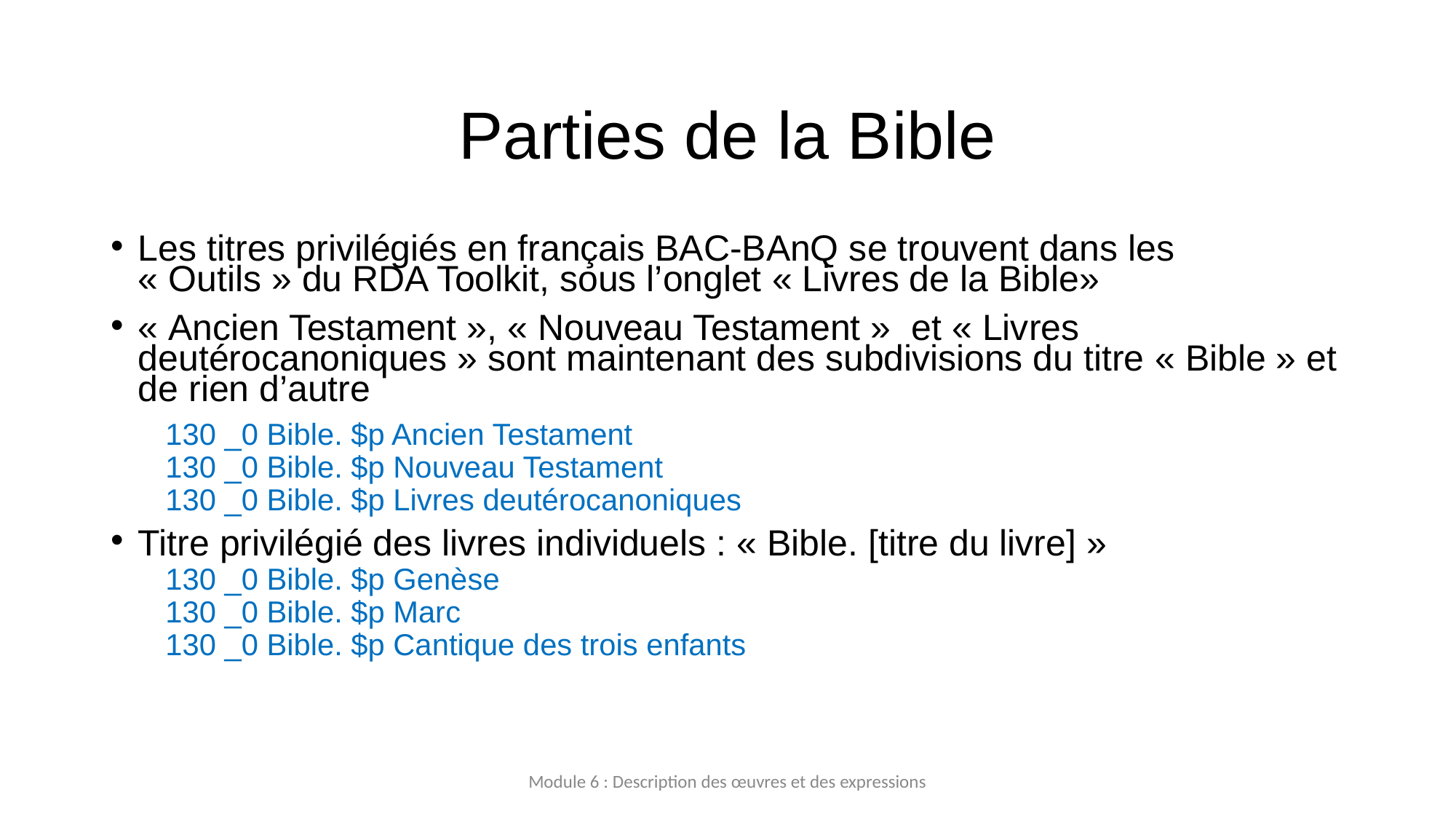

# Parties de la Bible
Les titres privilégiés en français BAC-BAnQ se trouvent dans les « Outils » du RDA Toolkit, sous l’onglet « Livres de la Bible»
« Ancien Testament », « Nouveau Testament »  et « Livres deutérocanoniques » sont maintenant des subdivisions du titre « Bible » et de rien d’autre
130 _0 Bible. $p Ancien Testament
130 _0 Bible. $p Nouveau Testament
130 _0 Bible. $p Livres deutérocanoniques
Titre privilégié des livres individuels : « Bible. [titre du livre] »
130 _0 Bible. $p Genèse
130 _0 Bible. $p Marc
130 _0 Bible. $p Cantique des trois enfants
Module 6 : Description des œuvres et des expressions